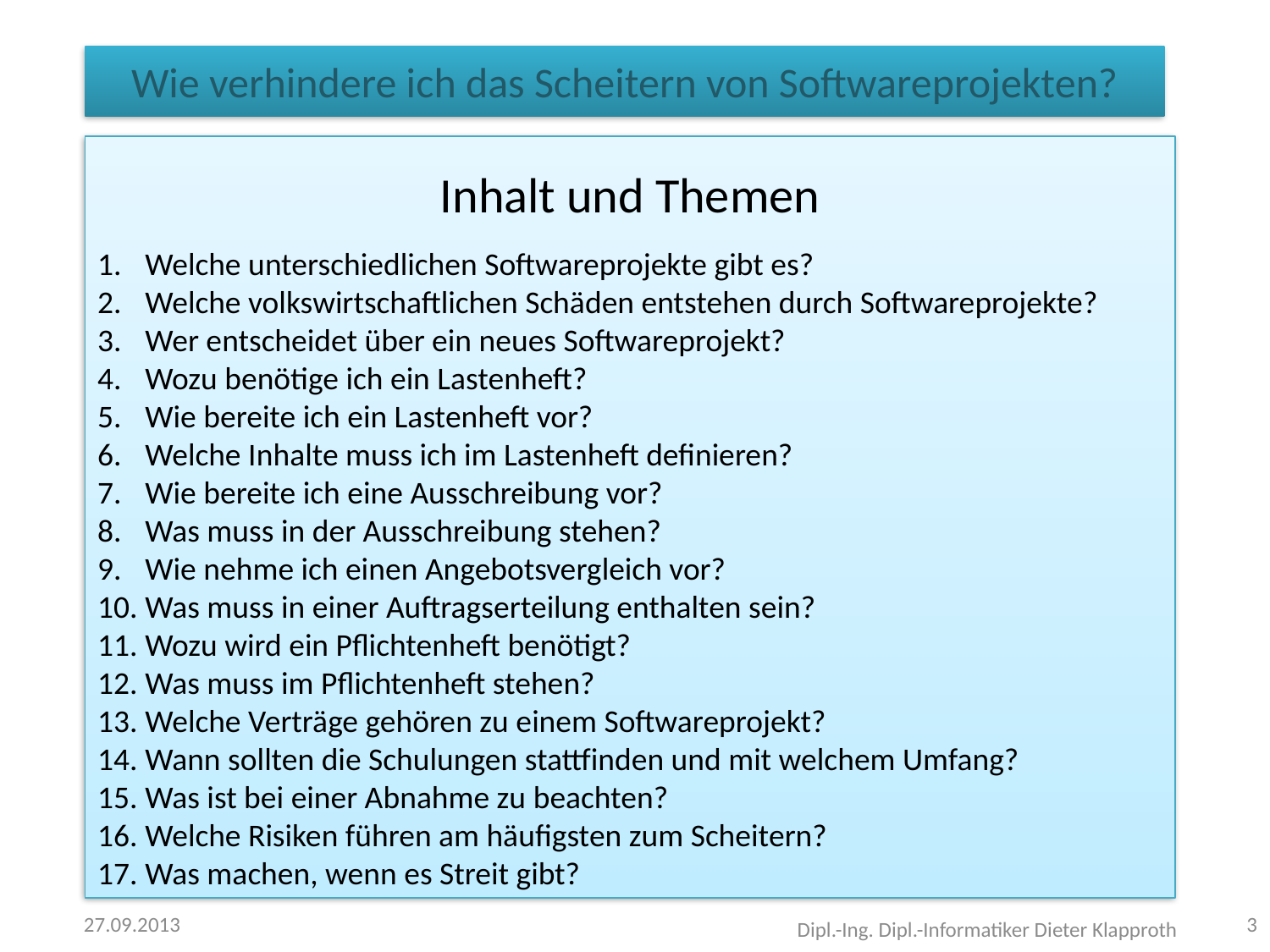

# Wie verhindere ich das Scheitern von Softwareprojekten?

Inhalt und Themen

Welche unterschiedlichen Softwareprojekte gibt es?
Welche volkswirtschaftlichen Schäden entstehen durch Softwareprojekte?
Wer entscheidet über ein neues Softwareprojekt?
Wozu benötige ich ein Lastenheft?
Wie bereite ich ein Lastenheft vor?
Welche Inhalte muss ich im Lastenheft definieren?
Wie bereite ich eine Ausschreibung vor?
Was muss in der Ausschreibung stehen?
Wie nehme ich einen Angebotsvergleich vor?
Was muss in einer Auftragserteilung enthalten sein?
Wozu wird ein Pflichtenheft benötigt?
Was muss im Pflichtenheft stehen?
Welche Verträge gehören zu einem Softwareprojekt?
Wann sollten die Schulungen stattfinden und mit welchem Umfang?
Was ist bei einer Abnahme zu beachten?
Welche Risiken führen am häufigsten zum Scheitern?
Was machen, wenn es Streit gibt?
27.09.2013
3
Dipl.-Ing. Dipl.-Informatiker Dieter Klapproth